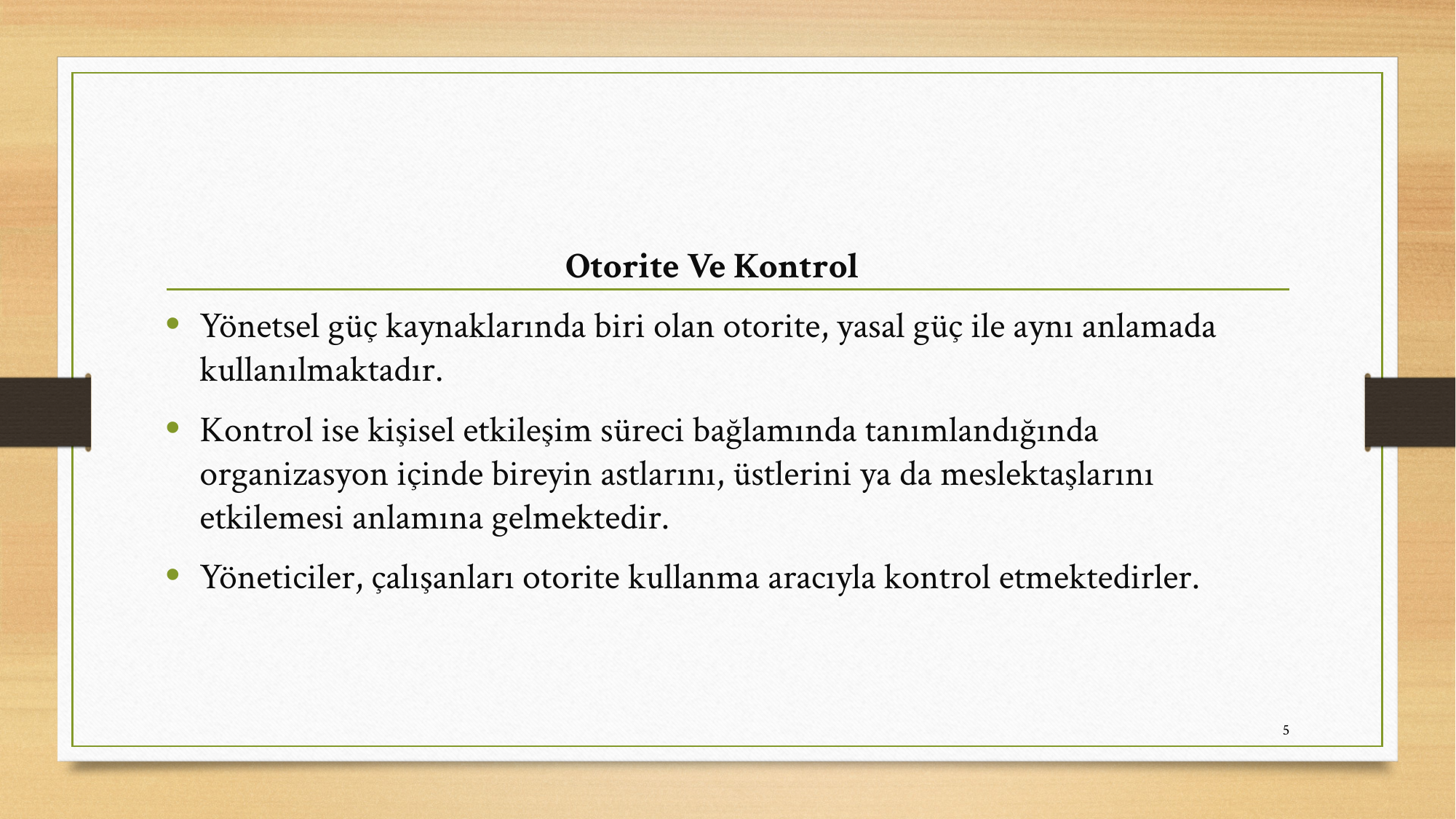

Otorite Ve Kontrol
Yönetsel güç kaynaklarında biri olan otorite, yasal güç ile aynı anlamada kullanılmaktadır.
Kontrol ise kişisel etkileşim süreci bağlamında tanımlandığında organizasyon içinde bireyin astlarını, üstlerini ya da meslektaşlarını etkilemesi anlamına gelmektedir.
Yöneticiler, çalışanları otorite kullanma aracıyla kontrol etmektedirler.

5